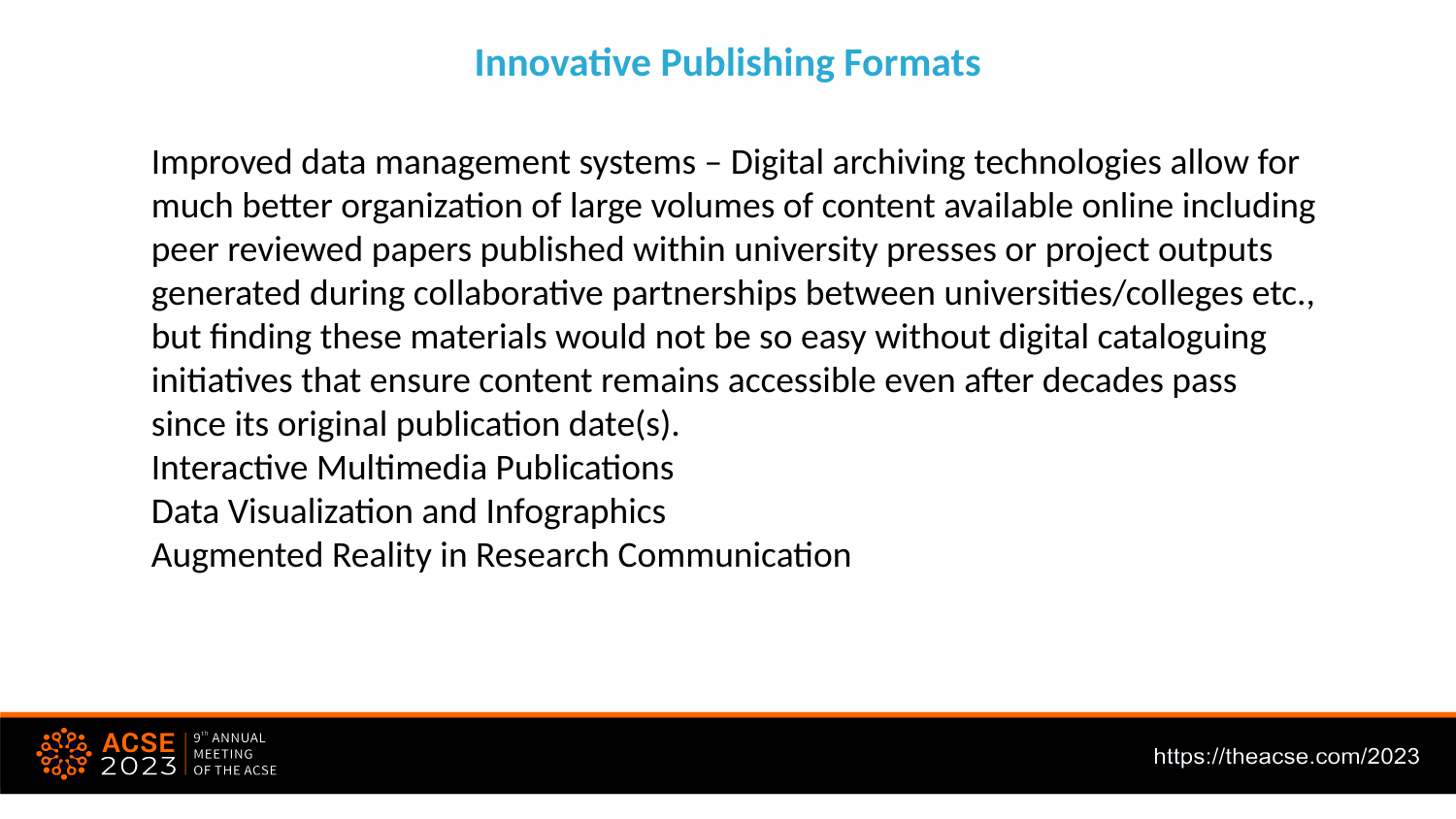

Innovative Publishing Formats
Improved data management systems – Digital archiving technologies allow for much better organization of large volumes of content available online including peer reviewed papers published within university presses or project outputs generated during collaborative partnerships between universities/colleges etc., but finding these materials would not be so easy without digital cataloguing initiatives that ensure content remains accessible even after decades pass since its original publication date(s).
Interactive Multimedia Publications
Data Visualization and Infographics
Augmented Reality in Research Communication